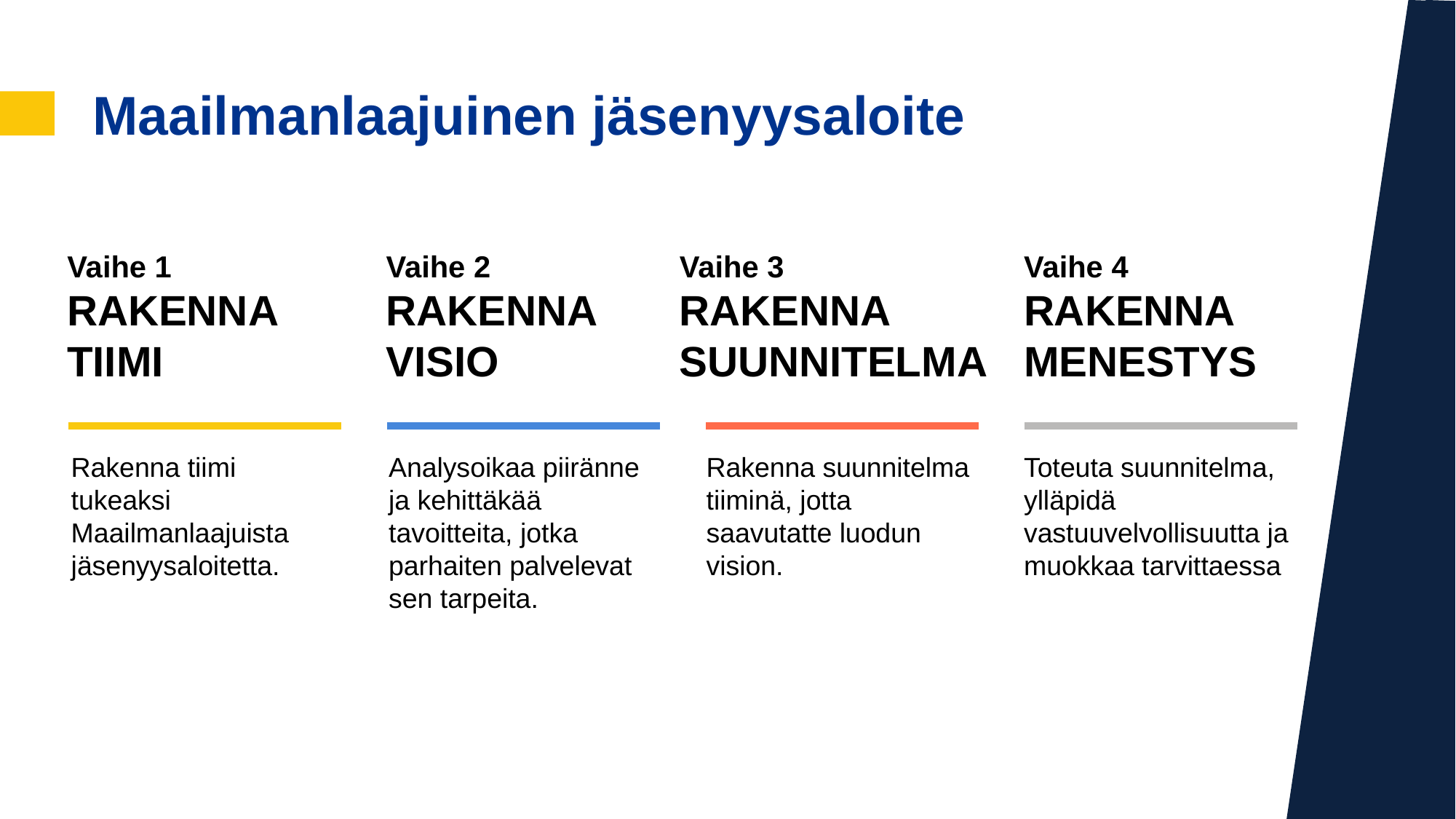

aa

Maailmanlaajuinen jäsenyysaloite

Vaihe 1
RAKENNA
TIIMI
Vaihe 2
RAKENNA
VISIO
Vaihe 3
RAKENNA
SUUNNITELMA
Vaihe 4
RAKENNA
MENESTYS
Rakenna tiimi tukeaksi Maailmanlaajuista jäsenyysaloitetta.
Analysoikaa piiränne ja kehittäkää tavoitteita, jotka parhaiten palvelevat sen tarpeita.
Rakenna suunnitelma tiiminä, jotta saavutatte luodun vision.
Toteuta suunnitelma, ylläpidä vastuuvelvollisuutta ja muokkaa tarvittaessa
16